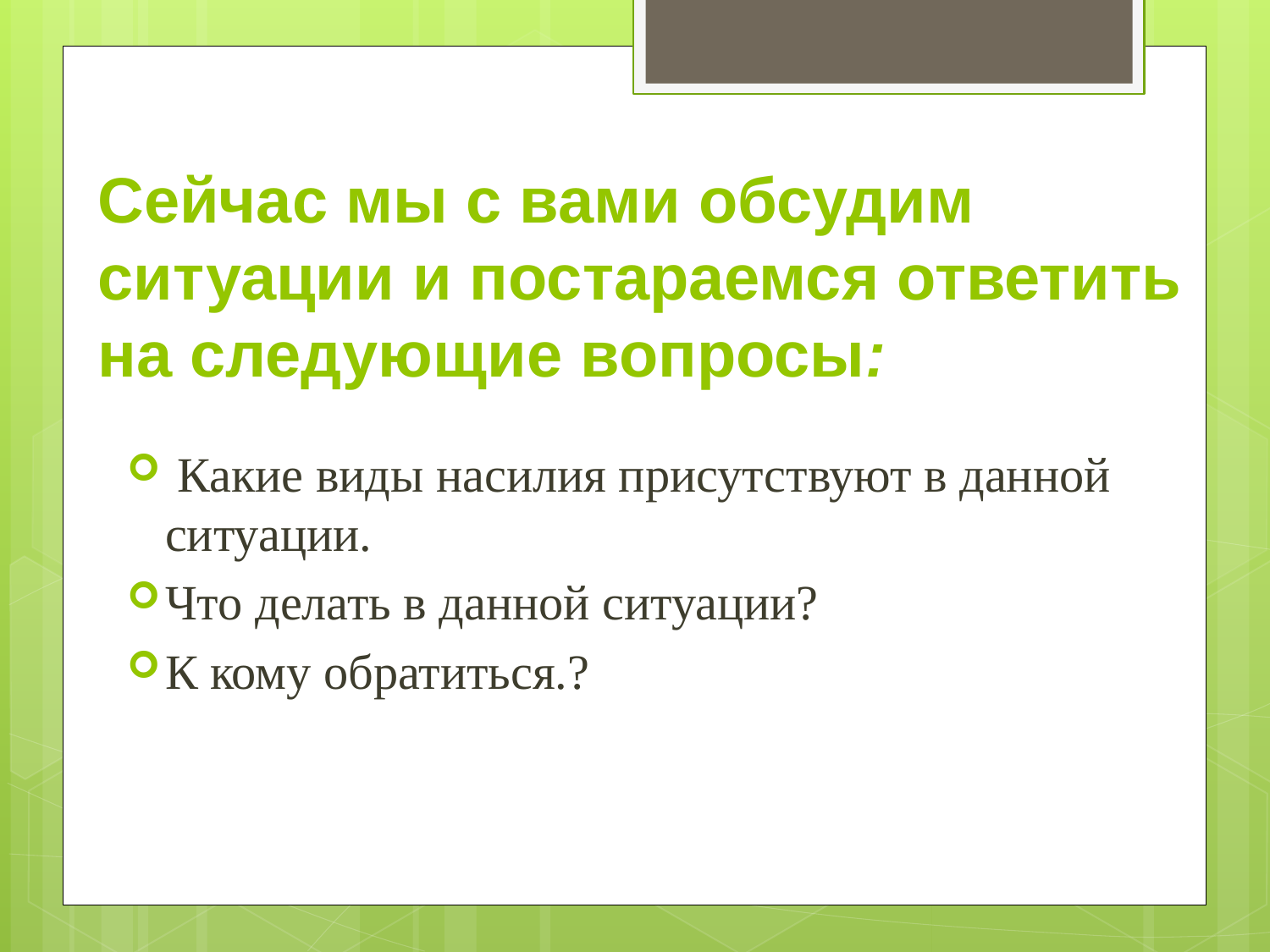

# Сейчас мы с вами обсудим ситуации и постараемся ответить на следующие вопросы:
 Какие виды насилия присутствуют в данной ситуации.
Что делать в данной ситуации?
К кому обратиться.?